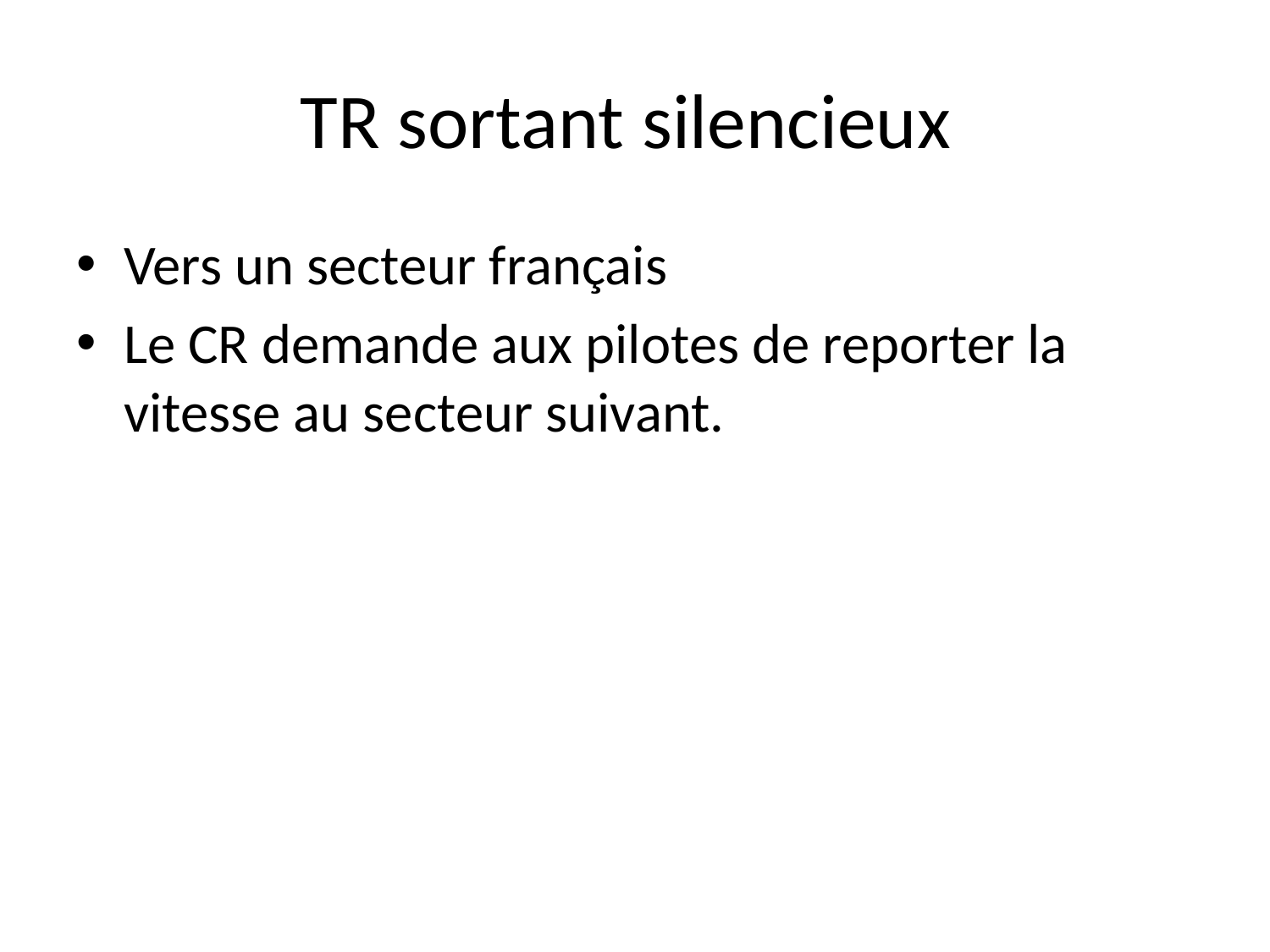

# TR sortant silencieux
Vers un secteur français
Le CR demande aux pilotes de reporter la vitesse au secteur suivant.